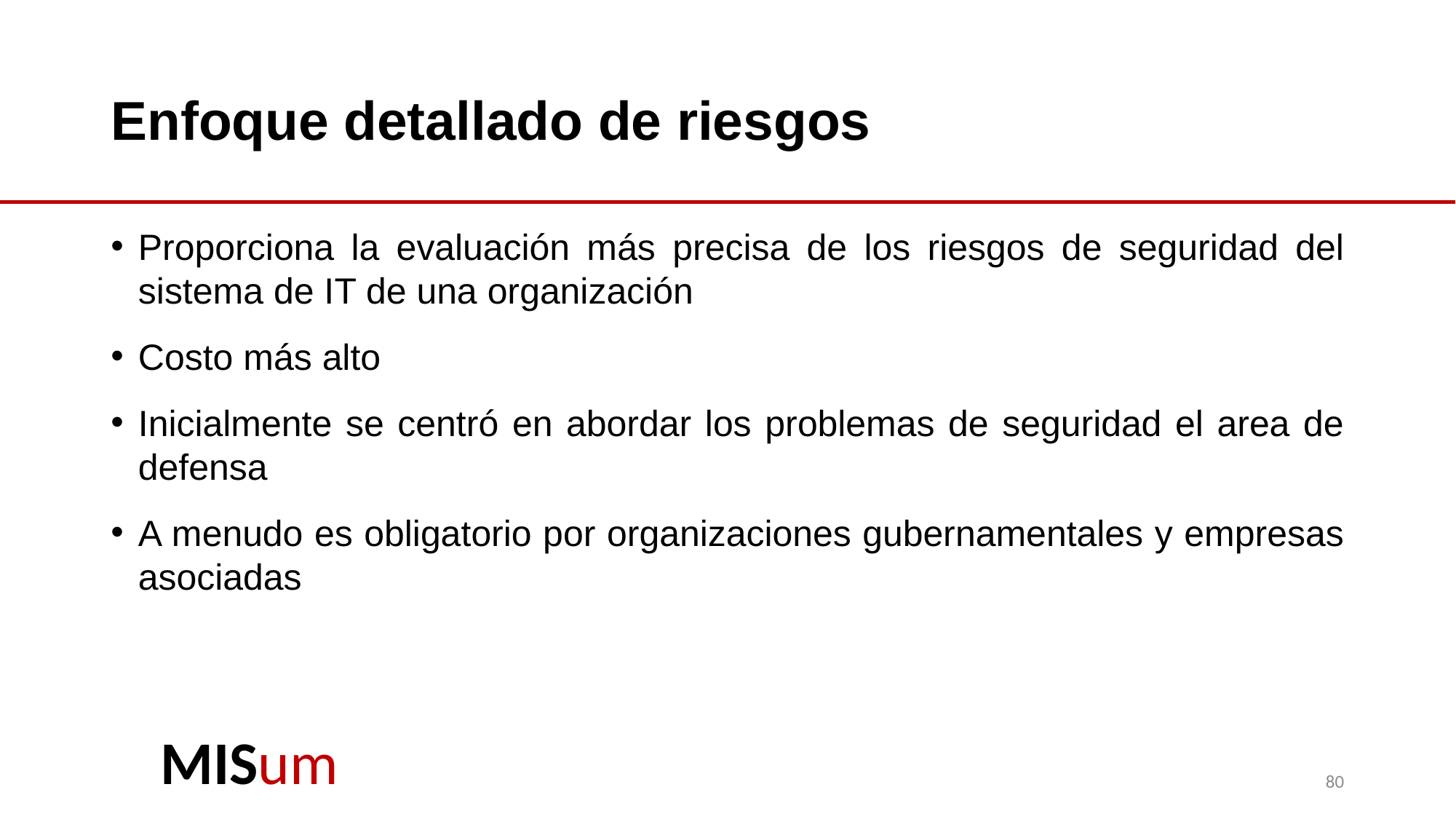

# Enfoque detallado de riesgos
Proporciona la evaluación más precisa de los riesgos de seguridad del sistema de IT de una organización
Costo más alto
Inicialmente se centró en abordar los problemas de seguridad el area de defensa
A menudo es obligatorio por organizaciones gubernamentales y empresas asociadas

80